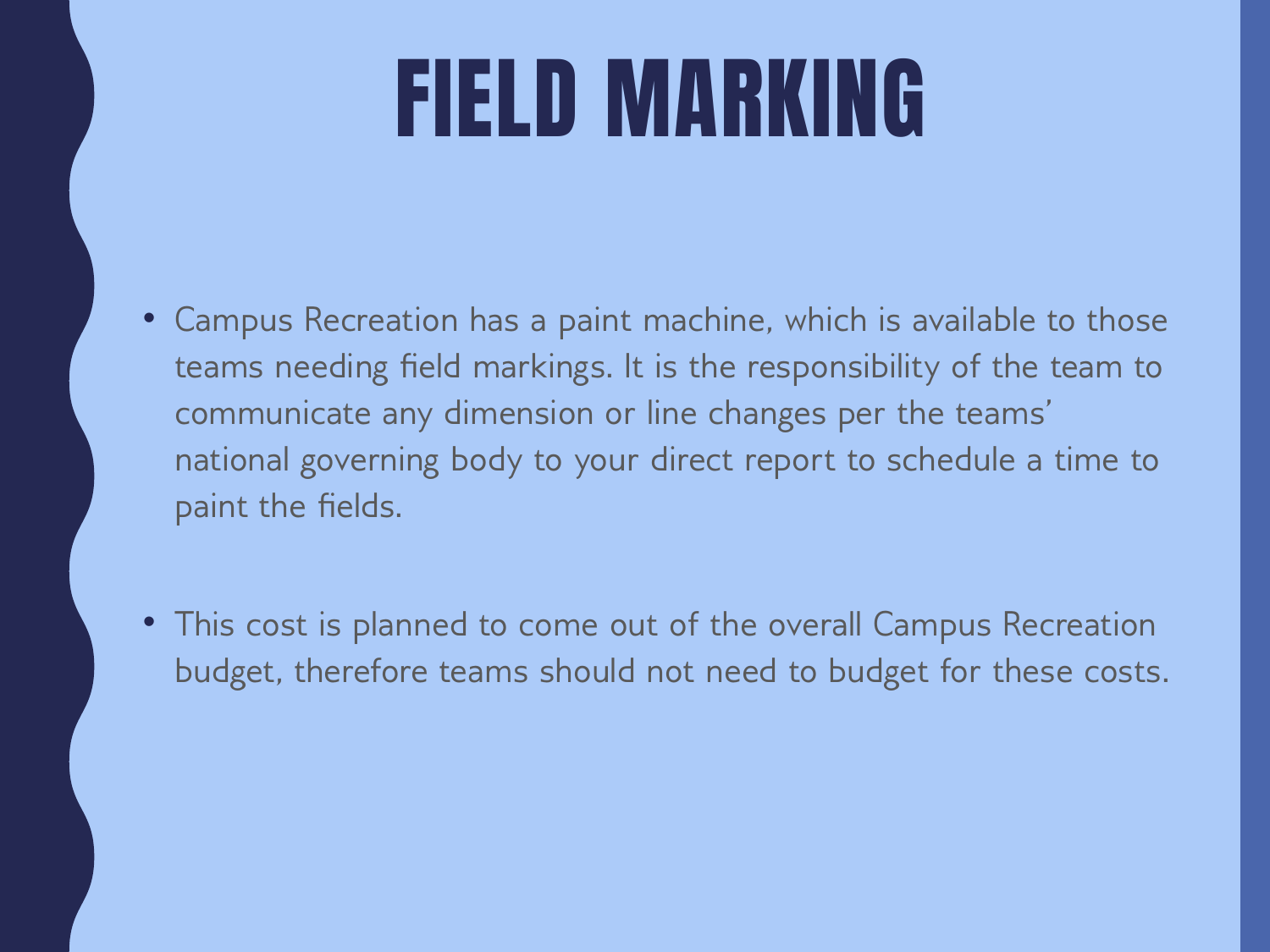

# Field marking
Campus Recreation has a paint machine, which is available to those teams needing field markings. It is the responsibility of the team to communicate any dimension or line changes per the teams’ national governing body to your direct report to schedule a time to paint the fields.

This cost is planned to come out of the overall Campus Recreation budget, therefore teams should not need to budget for these costs.